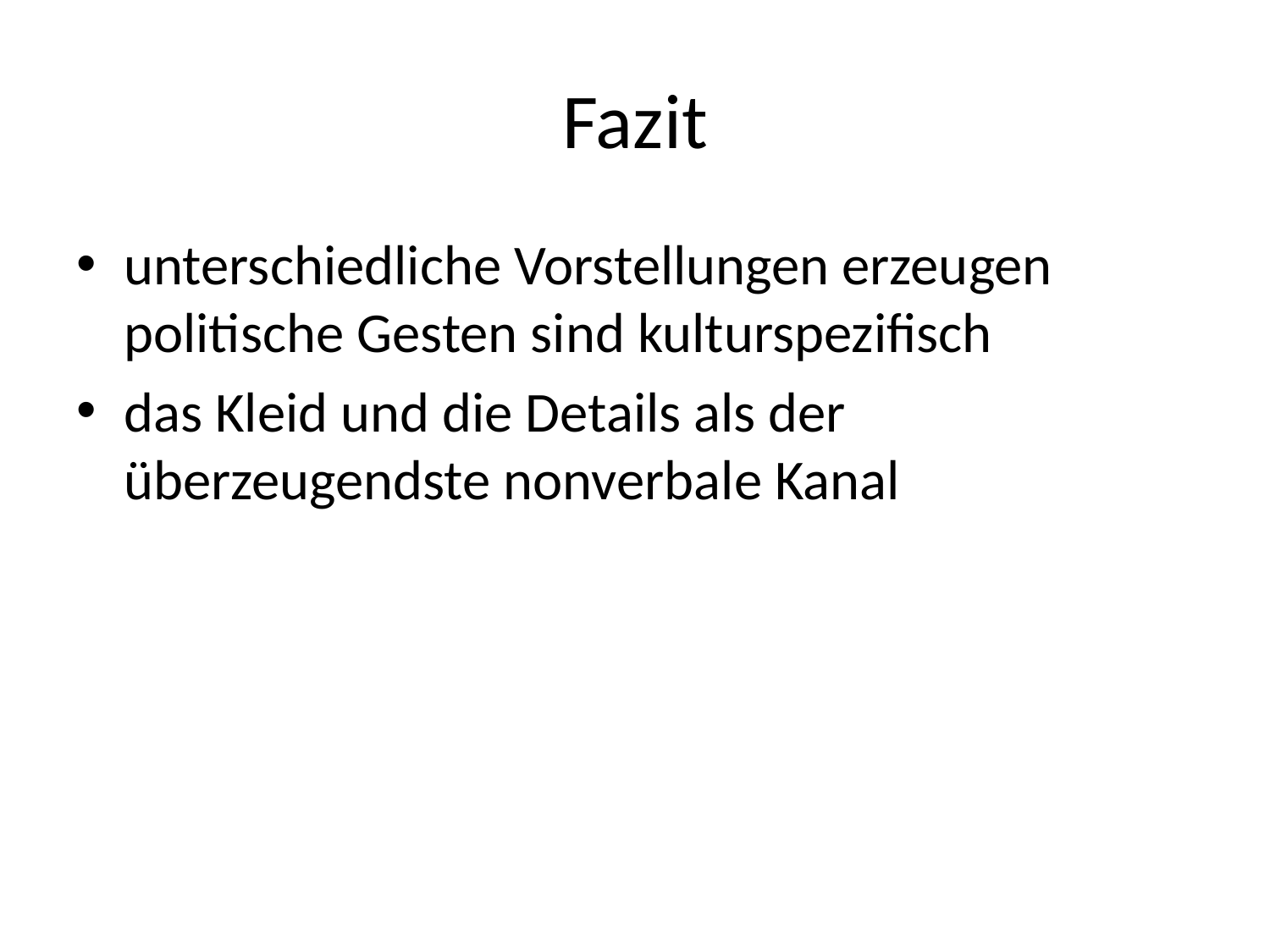

# Fazit
unterschiedliche Vorstellungen erzeugen politische Gesten sind kulturspezifisch
das Kleid und die Details als der überzeugendste nonverbale Kanal